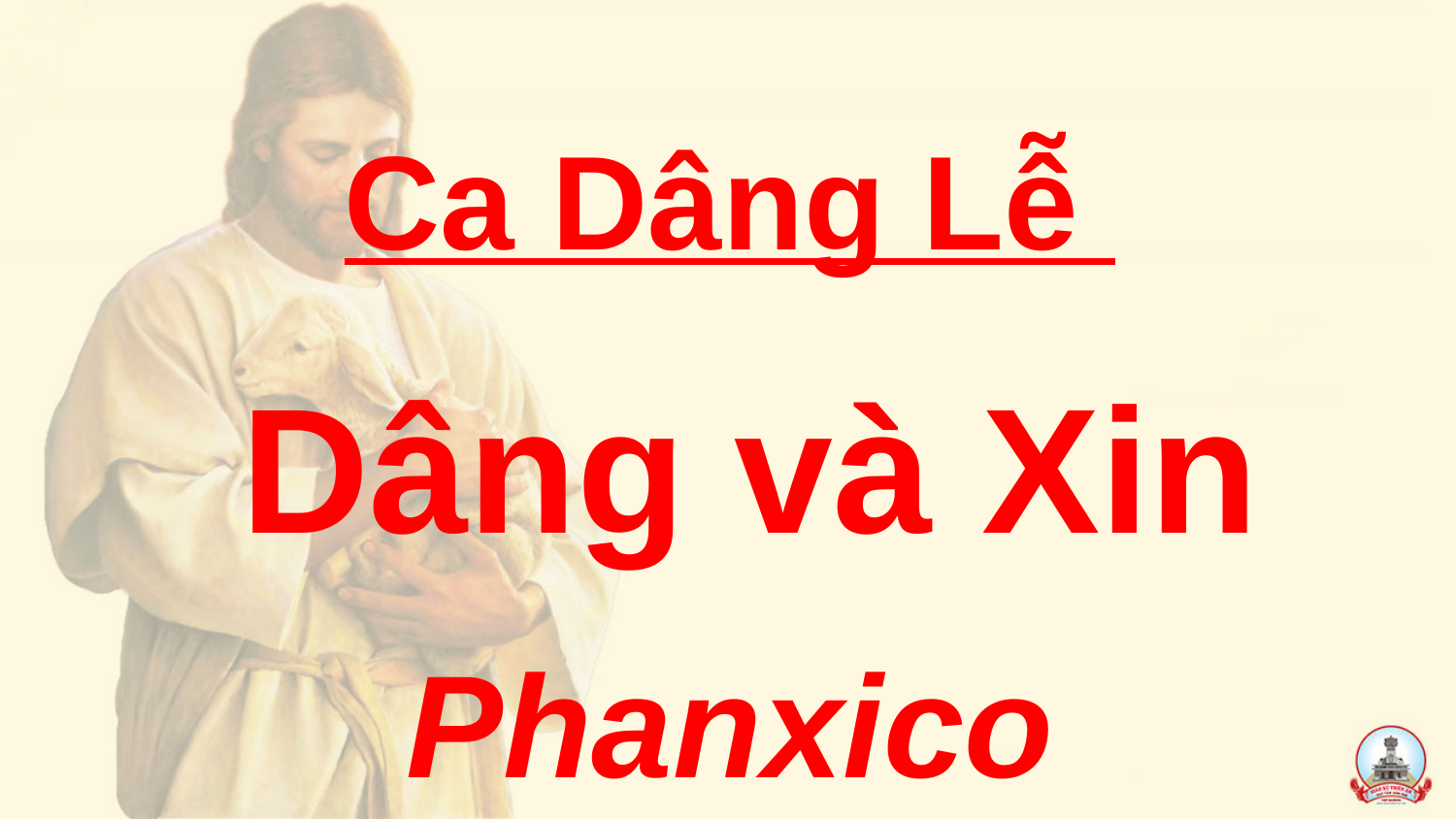

Ca Dâng Lễ
 Dâng và Xin
Phanxico